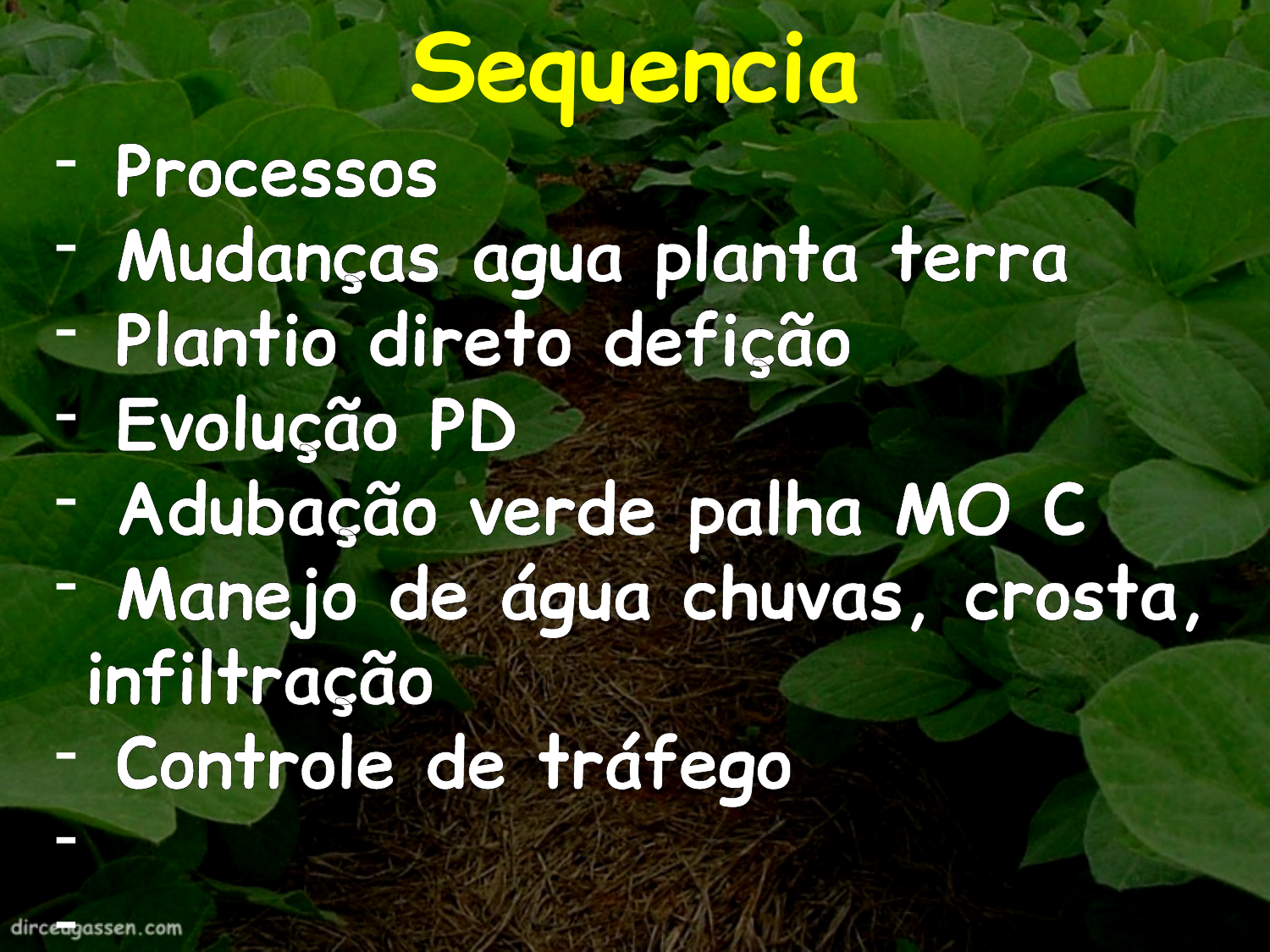

Sequencia
 Processos
 Mudanças agua planta terra
 Plantio direto defição
 Evolução PD
 Adubação verde palha MO C
 Manejo de água chuvas, crosta, infiltração
 Controle de tráfego